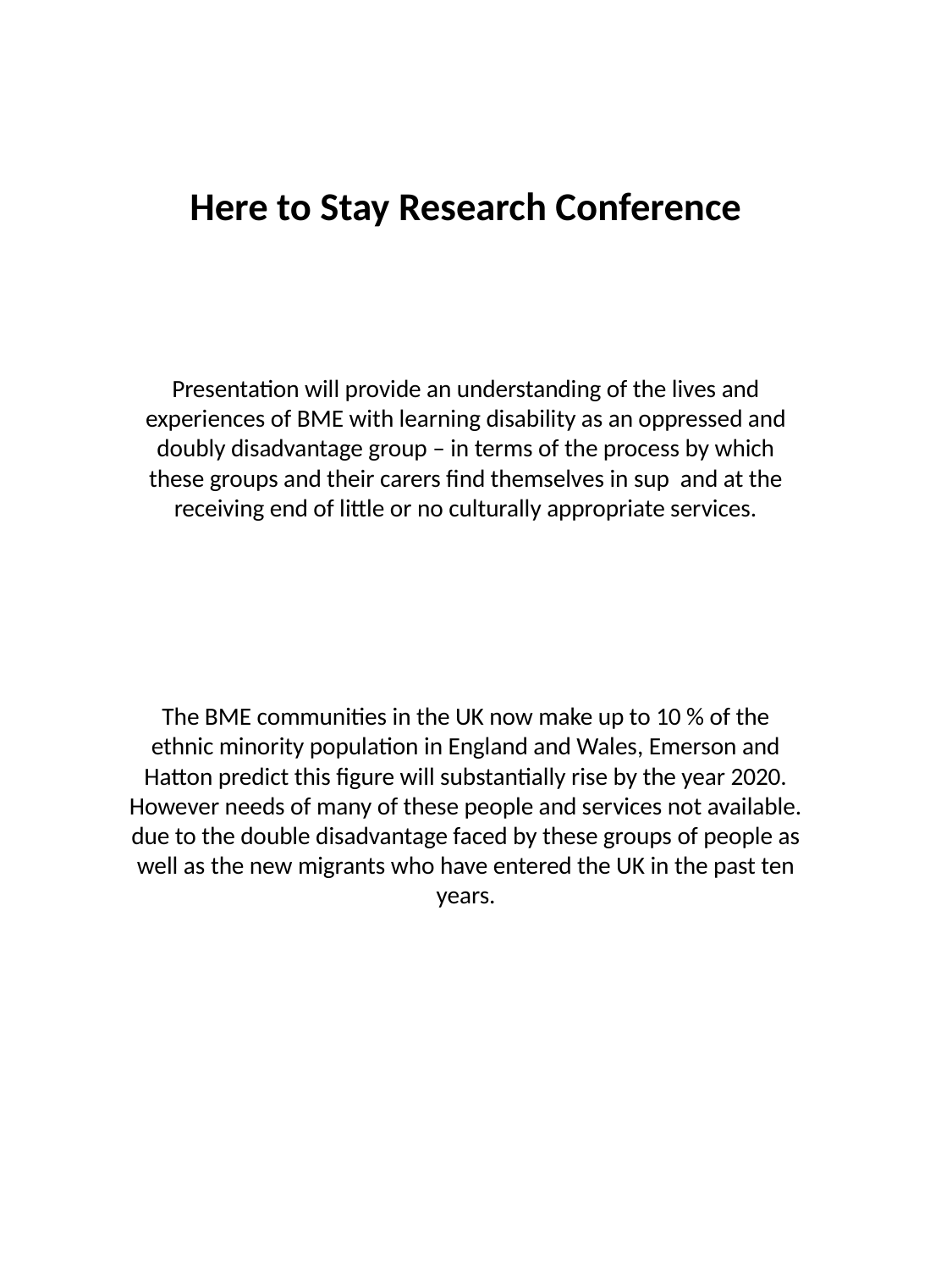

Here to Stay Research Conference

Presentation will provide an understanding of the lives and experiences of BME with learning disability as an oppressed and doubly disadvantage group – in terms of the process by which these groups and their carers find themselves in sup  and at the receiving end of little or no culturally appropriate services.

The BME communities in the UK now make up to 10 % of the ethnic minority population in England and Wales, Emerson and Hatton predict this figure will substantially rise by the year 2020. However needs of many of these people and services not available. due to the double disadvantage faced by these groups of people as well as the new migrants who have entered the UK in the past ten years.